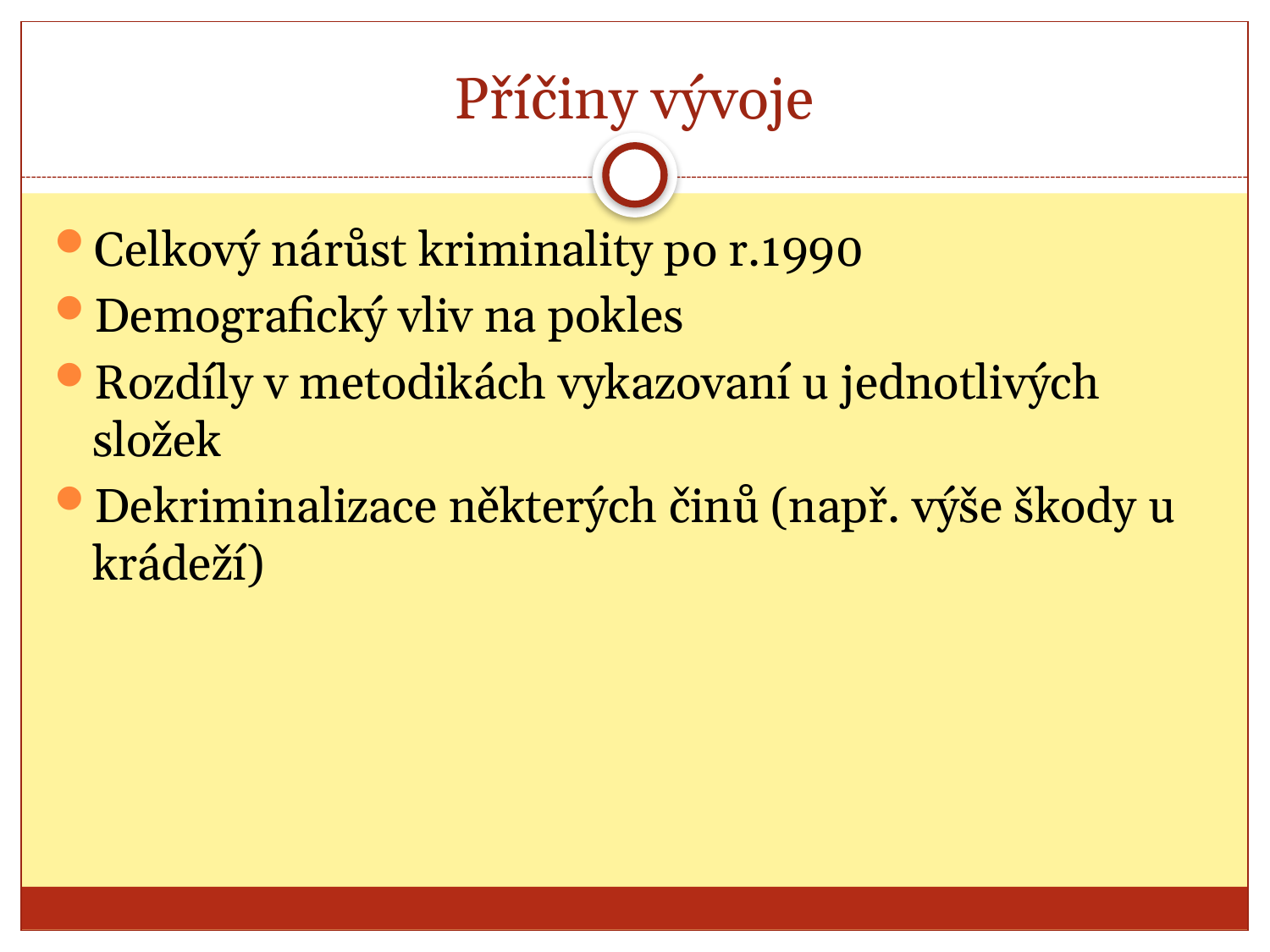

# Příčiny vývoje
Celkový nárůst kriminality po r.1990
Demografický vliv na pokles
Rozdíly v metodikách vykazovaní u jednotlivých složek
Dekriminalizace některých činů (např. výše škody u krádeží)